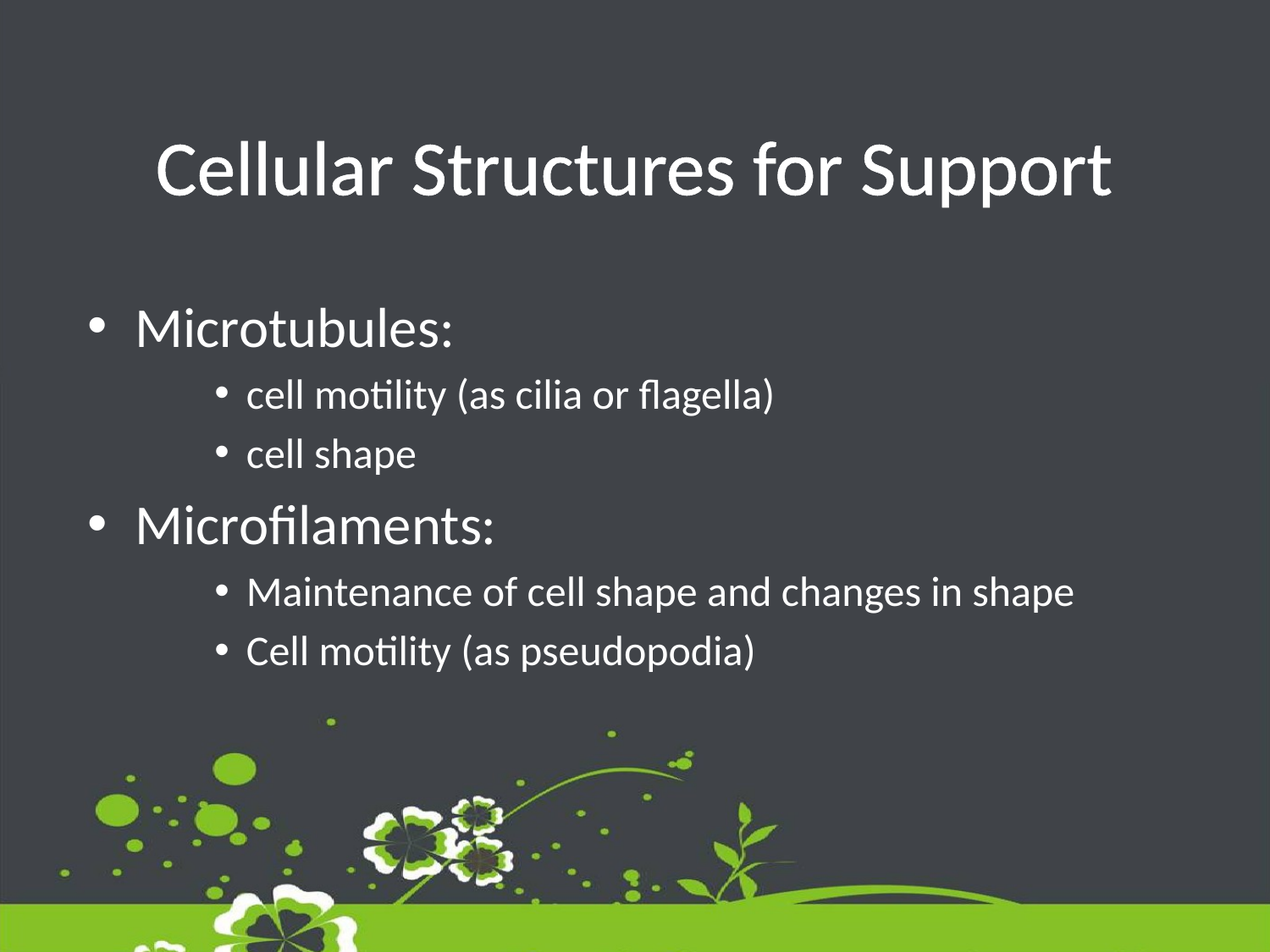

# Cellular Structures for Support
Microtubules:
cell motility (as cilia or flagella)
cell shape
Microfilaments:
Maintenance of cell shape and changes in shape
Cell motility (as pseudopodia)